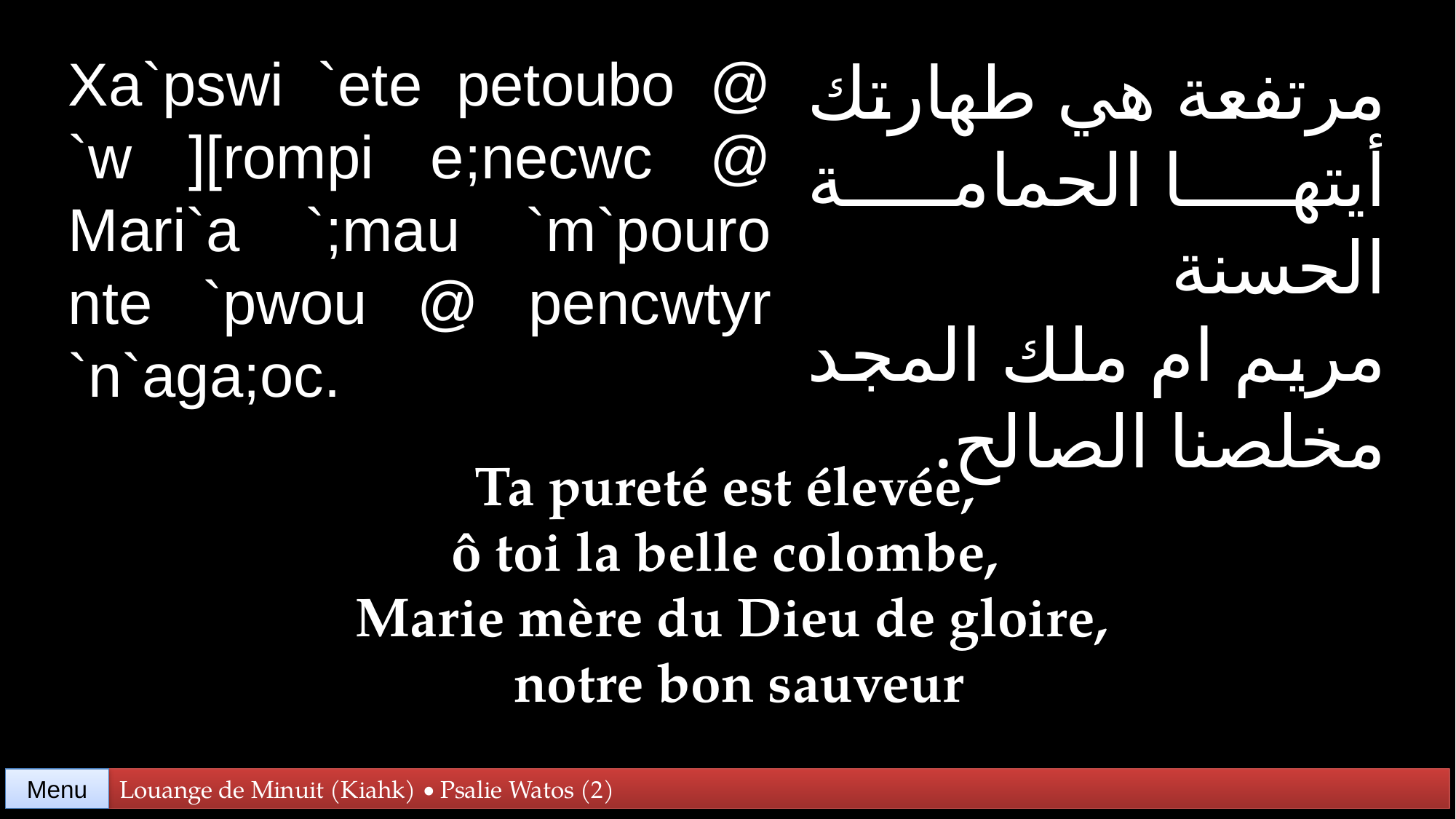

Xa`pswi `ete petoubo @ `w ][rompi e;necwc @ Mari`a `;mau `m`pouro nte `pwou @ pencwtyr `n`aga;oc.
مرتفعة هي طهارتك
أيتها الحمامة الحسنة
مريم ام ملك المجد
مخلصنا الصالح.
Ta pureté est élevée,
ô toi la belle colombe,
Marie mère du Dieu de gloire,
 notre bon sauveur
Menu
Louange de Minuit (Kiahk) • Psalie Watos (2)